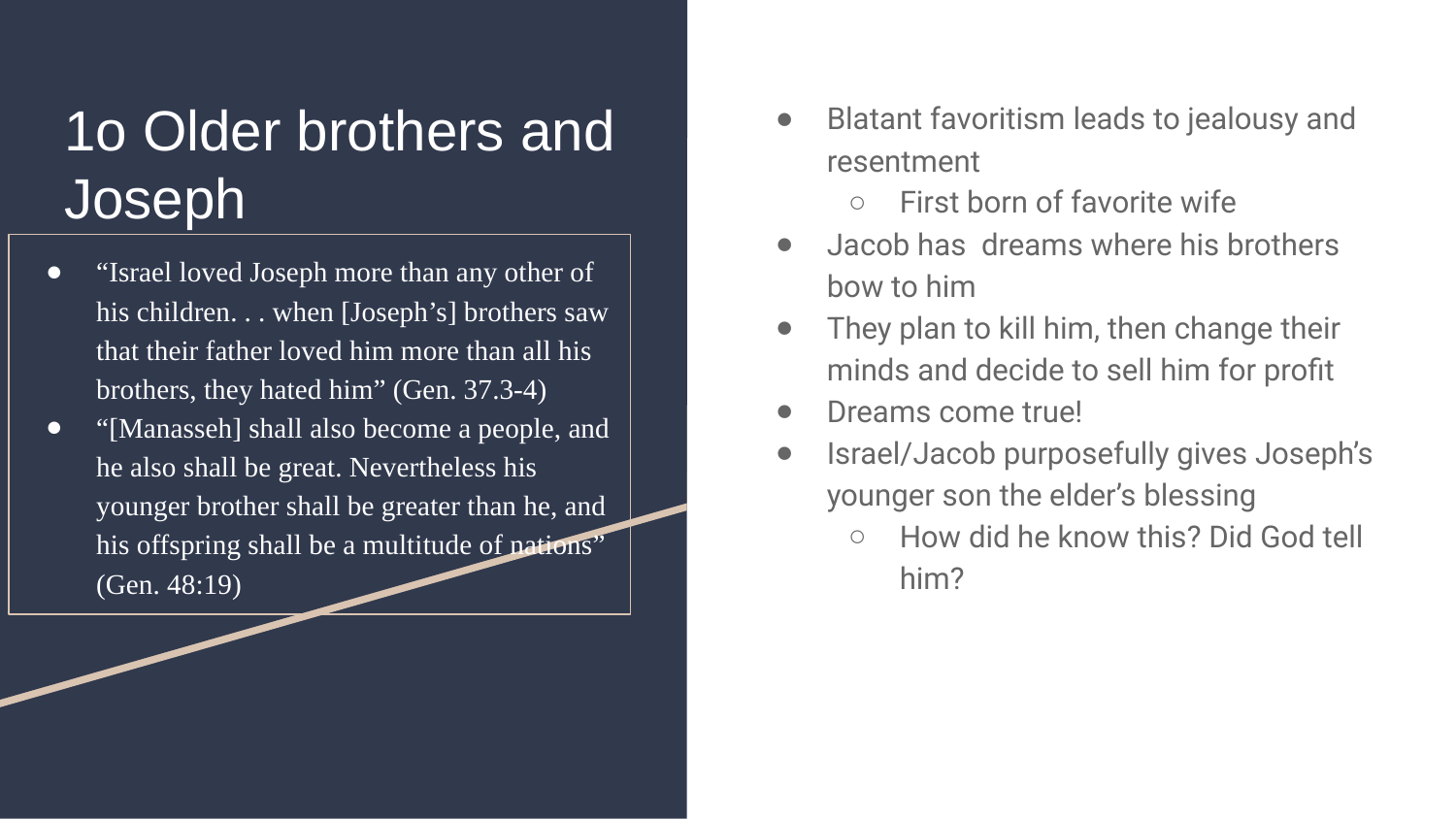

# 1o Older brothers and Joseph
Blatant favoritism leads to jealousy and resentment
First born of favorite wife
Jacob has  dreams where his brothers bow to him
They plan to kill him, then change their minds and decide to sell him for profit
Dreams come true!
Israel/Jacob purposefully gives Joseph’s younger son the elder’s blessing
How did he know this? Did God tell him?
“Israel loved Joseph more than any other of his children. . . when [Joseph’s] brothers saw that their father loved him more than all his brothers, they hated him” (Gen. 37.3-4)
“[Manasseh] shall also become a people, and he also shall be great. Nevertheless his younger brother shall be greater than he, and his offspring shall be a multitude of nations” (Gen. 48:19)